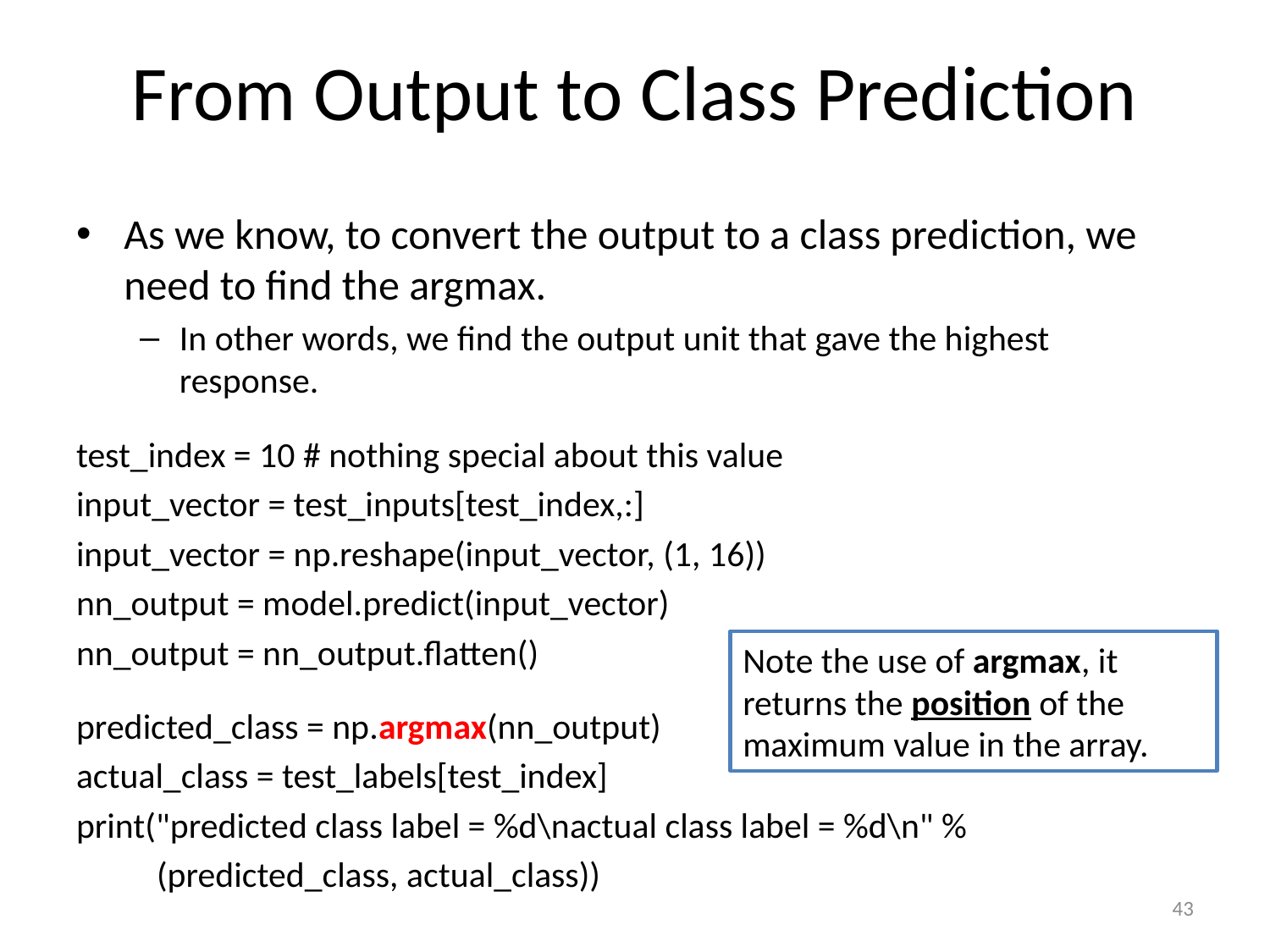

# From Output to Class Prediction
As we know, to convert the output to a class prediction, we need to find the argmax.
In other words, we find the output unit that gave the highest response.

test_index = 10 # nothing special about this value
input_vector = test_inputs[test_index,:]
input_vector = np.reshape(input_vector, (1, 16))
nn_output = model.predict(input_vector)
nn_output = nn_output.flatten()

predicted_class = np.argmax(nn_output)
actual_class = test_labels[test_index]
print("predicted class label = %d\nactual class label = %d\n" %
          (predicted_class, actual_class))

Note the use of argmax, it returns the position of the maximum value in the array.
43